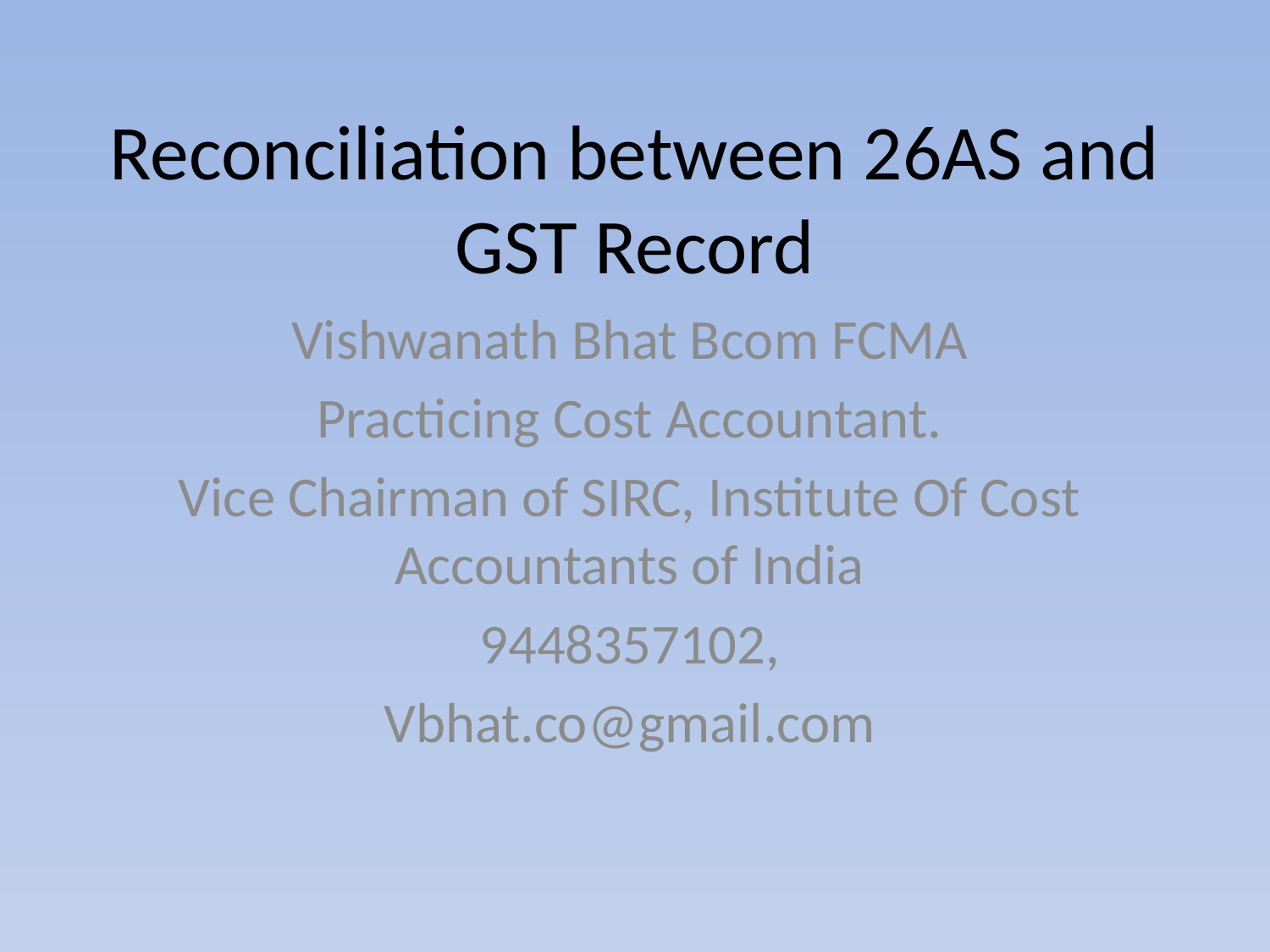

# Reconciliation between 26AS and GST Record
Vishwanath Bhat Bcom FCMA
Practicing Cost Accountant.
Vice Chairman of SIRC, Institute Of Cost Accountants of India
9448357102,
Vbhat.co@gmail.com